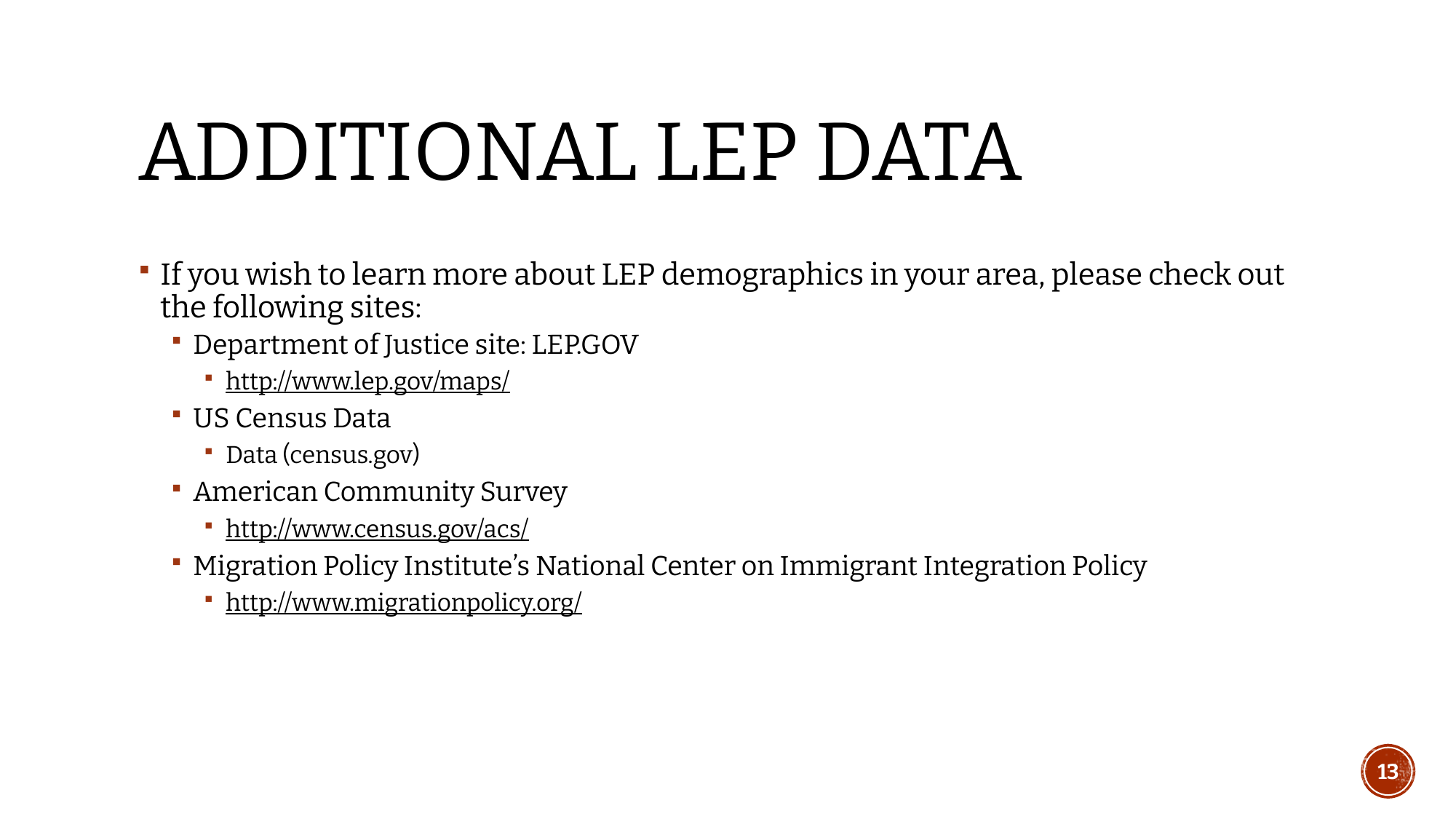

# Additional LEP data
If you wish to learn more about LEP demographics in your area, please check out the following sites:
Department of Justice site: LEP.GOV
http://www.lep.gov/maps/
US Census Data
Data (census.gov)
American Community Survey
http://www.census.gov/acs/
Migration Policy Institute’s National Center on Immigrant Integration Policy
http://www.migrationpolicy.org/
13